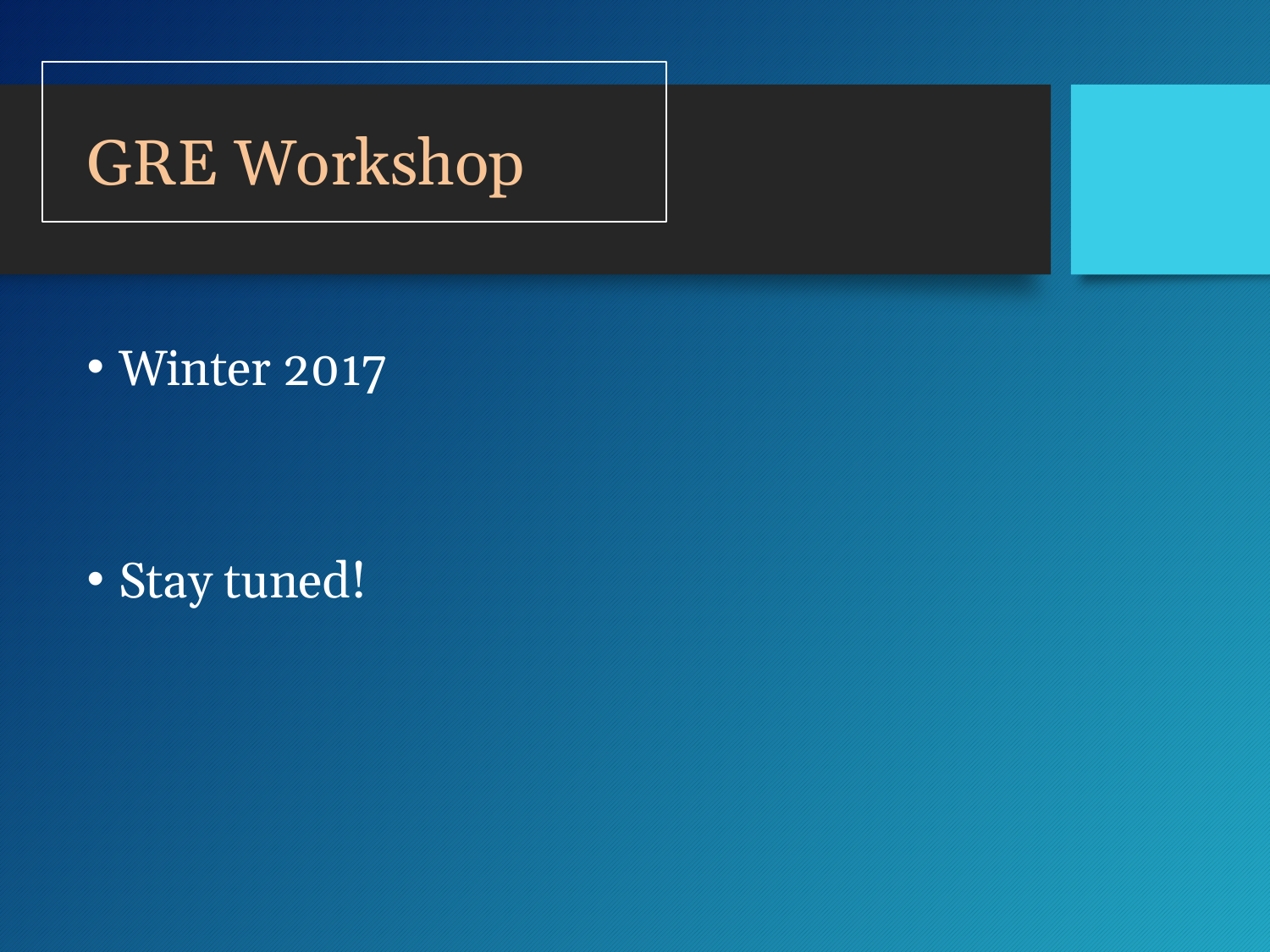

# GRE Workshop
Winter 2017

Stay tuned!